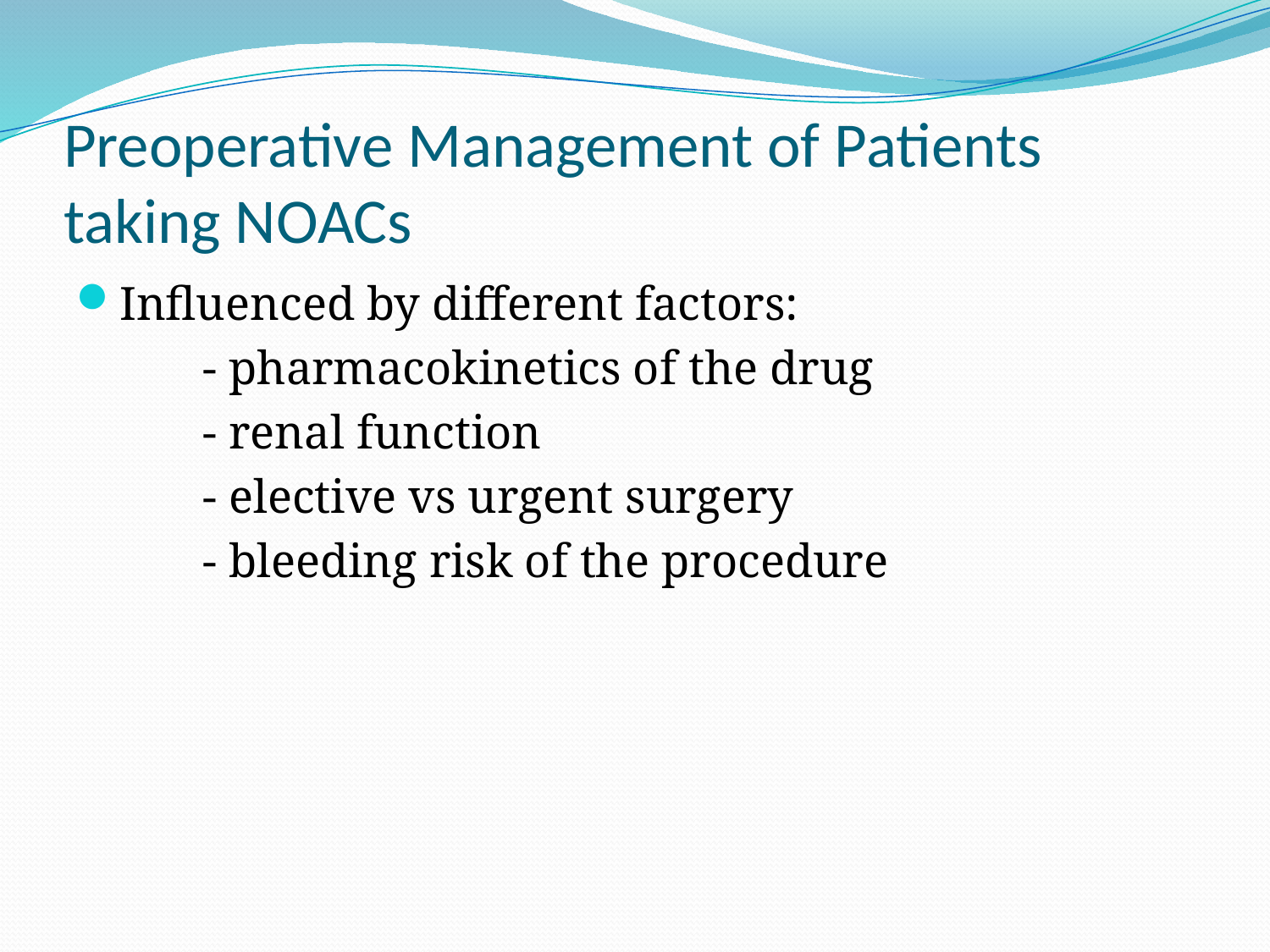

# Preoperative Management of Patients taking NOACs
Influenced by different factors:
	- pharmacokinetics of the drug
	- renal function
	- elective vs urgent surgery
	- bleeding risk of the procedure